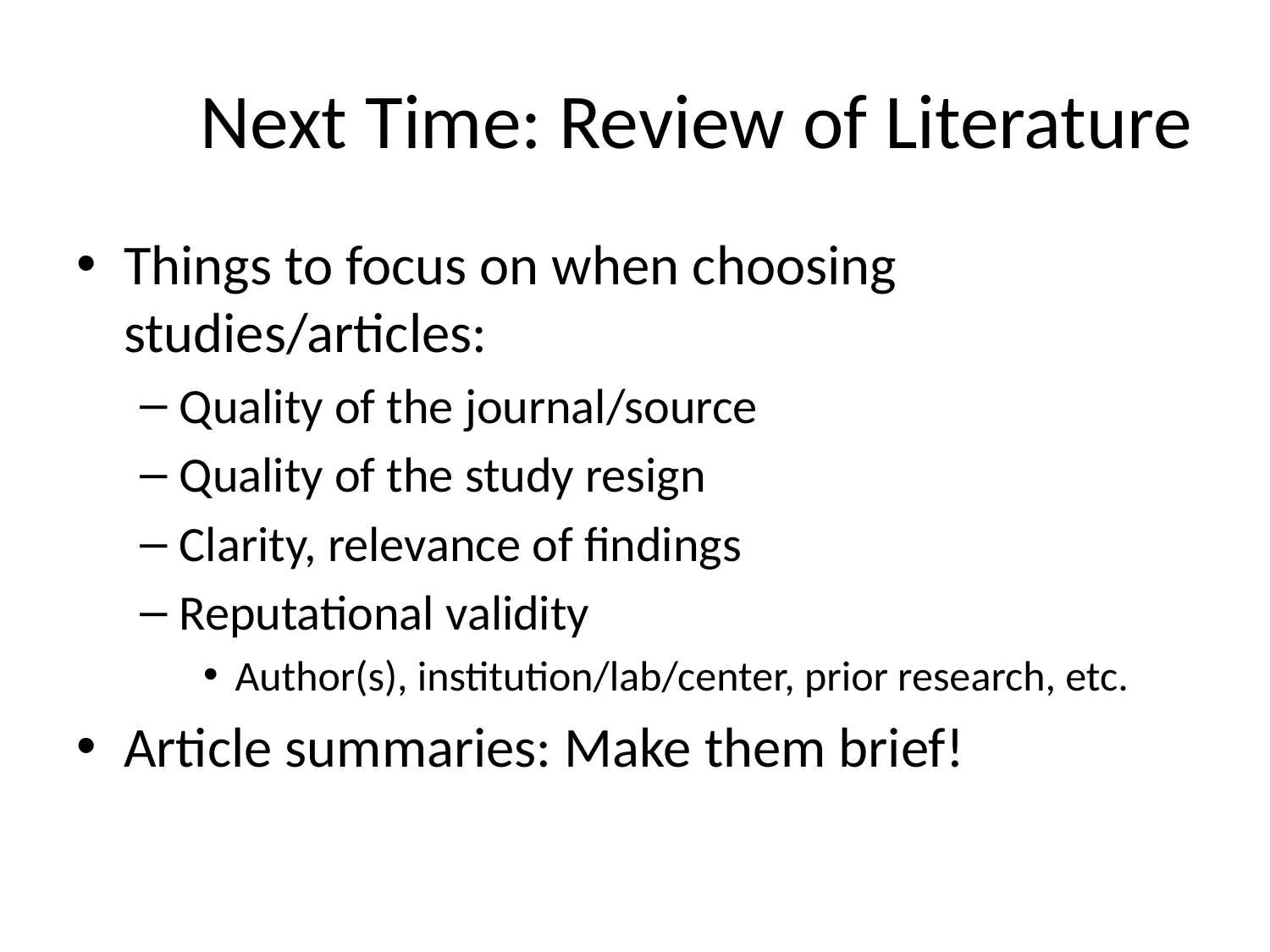

# Next Time: Review of Literature
Things to focus on when choosing studies/articles:
Quality of the journal/source
Quality of the study resign
Clarity, relevance of findings
Reputational validity
Author(s), institution/lab/center, prior research, etc.
Article summaries: Make them brief!